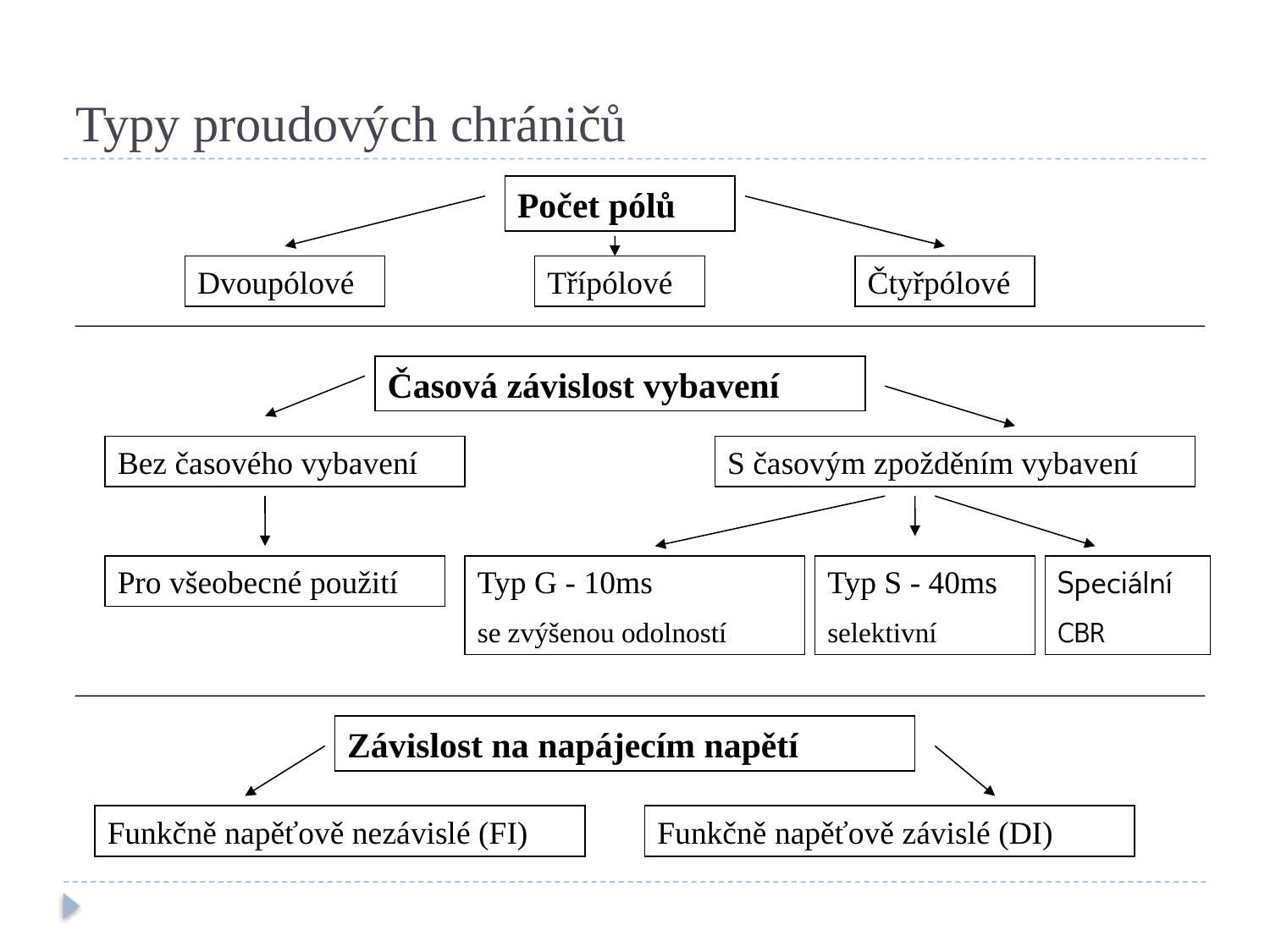

# Typy proudových chráničů

Počet pólů

Dvoupólové
Třípólové
Čtyřpólové

Časová závislost vybavení

Bez časového vybavení
S časovým zpožděním vybavení

Pro všeobecné použití
Typ G - 10ms
se zvýšenou odolností
Typ S - 40ms
selektivní
Speciální
CBR

Závislost na napájecím napětí

Funkčně napěťově nezávislé (FI)
Funkčně napěťově závislé (DI)